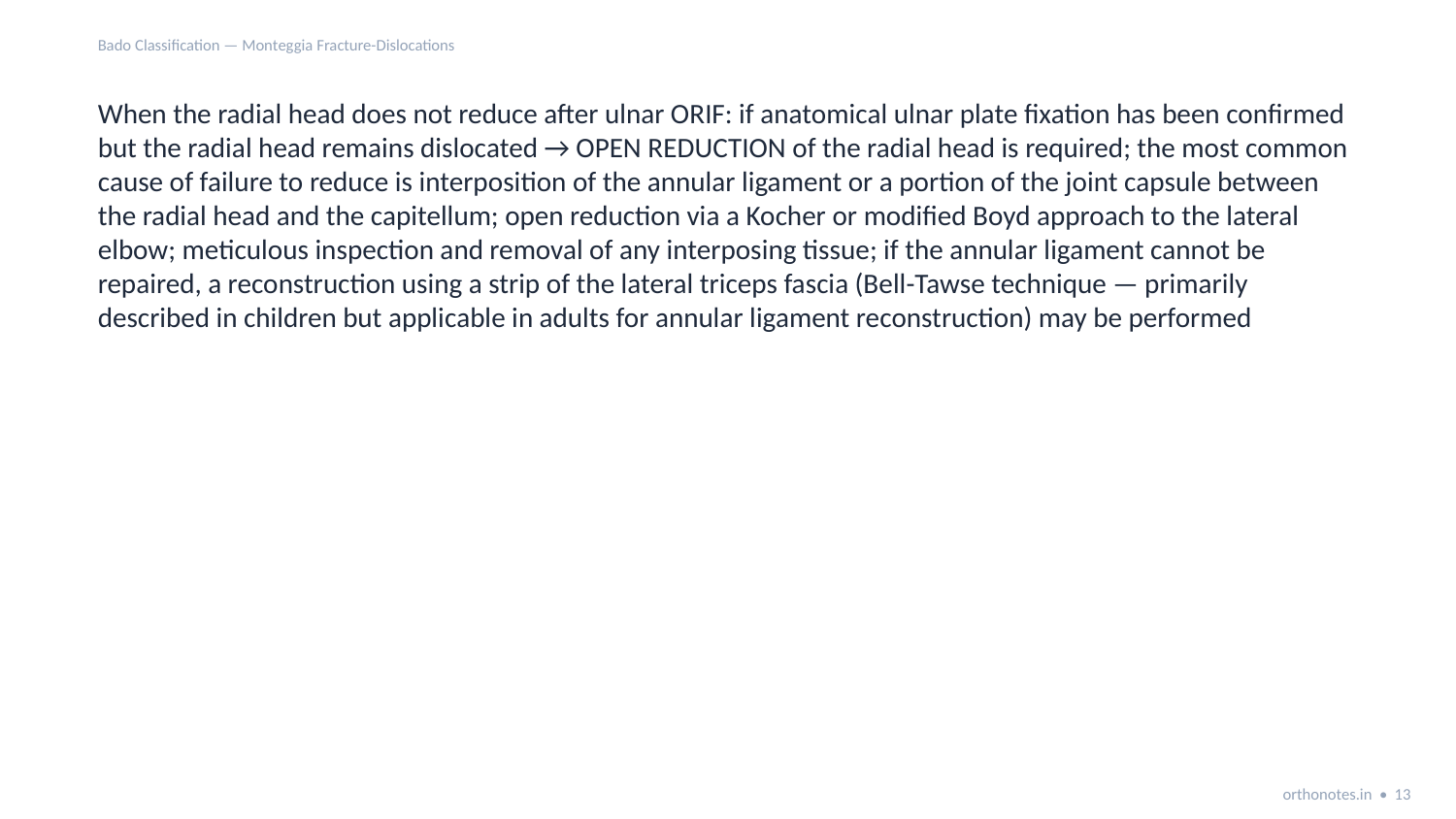

Bado Classification — Monteggia Fracture-Dislocations
When the radial head does not reduce after ulnar ORIF: if anatomical ulnar plate fixation has been confirmed but the radial head remains dislocated → OPEN REDUCTION of the radial head is required; the most common cause of failure to reduce is interposition of the annular ligament or a portion of the joint capsule between the radial head and the capitellum; open reduction via a Kocher or modified Boyd approach to the lateral elbow; meticulous inspection and removal of any interposing tissue; if the annular ligament cannot be repaired, a reconstruction using a strip of the lateral triceps fascia (Bell-Tawse technique — primarily described in children but applicable in adults for annular ligament reconstruction) may be performed
orthonotes.in  •  13